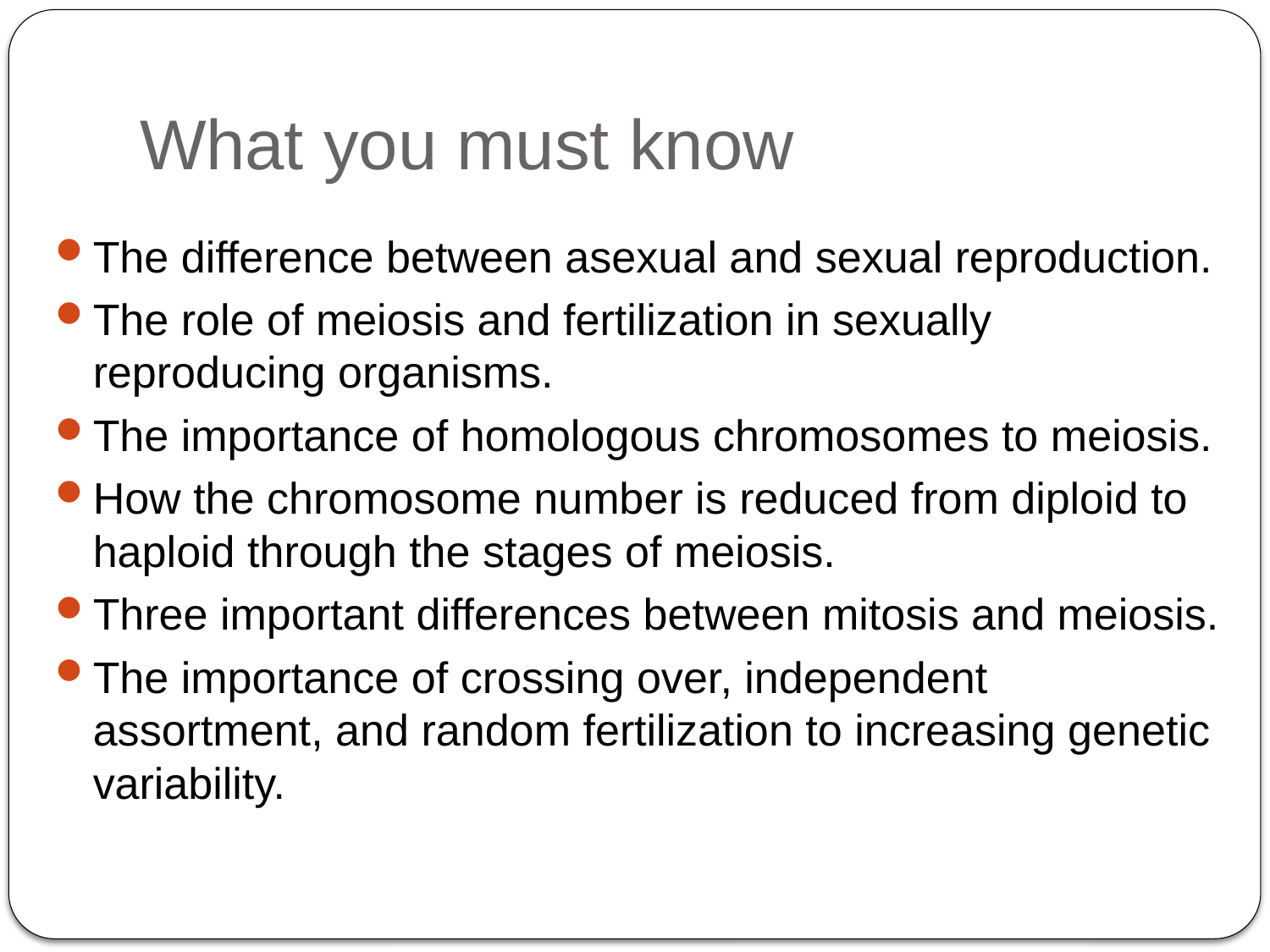

# What you must know
The difference between asexual and sexual reproduction.
The role of meiosis and fertilization in sexually reproducing organisms.
The importance of homologous chromosomes to meiosis.
How the chromosome number is reduced from diploid to haploid through the stages of meiosis.
Three important differences between mitosis and meiosis.
The importance of crossing over, independent assortment, and random fertilization to increasing genetic variability.